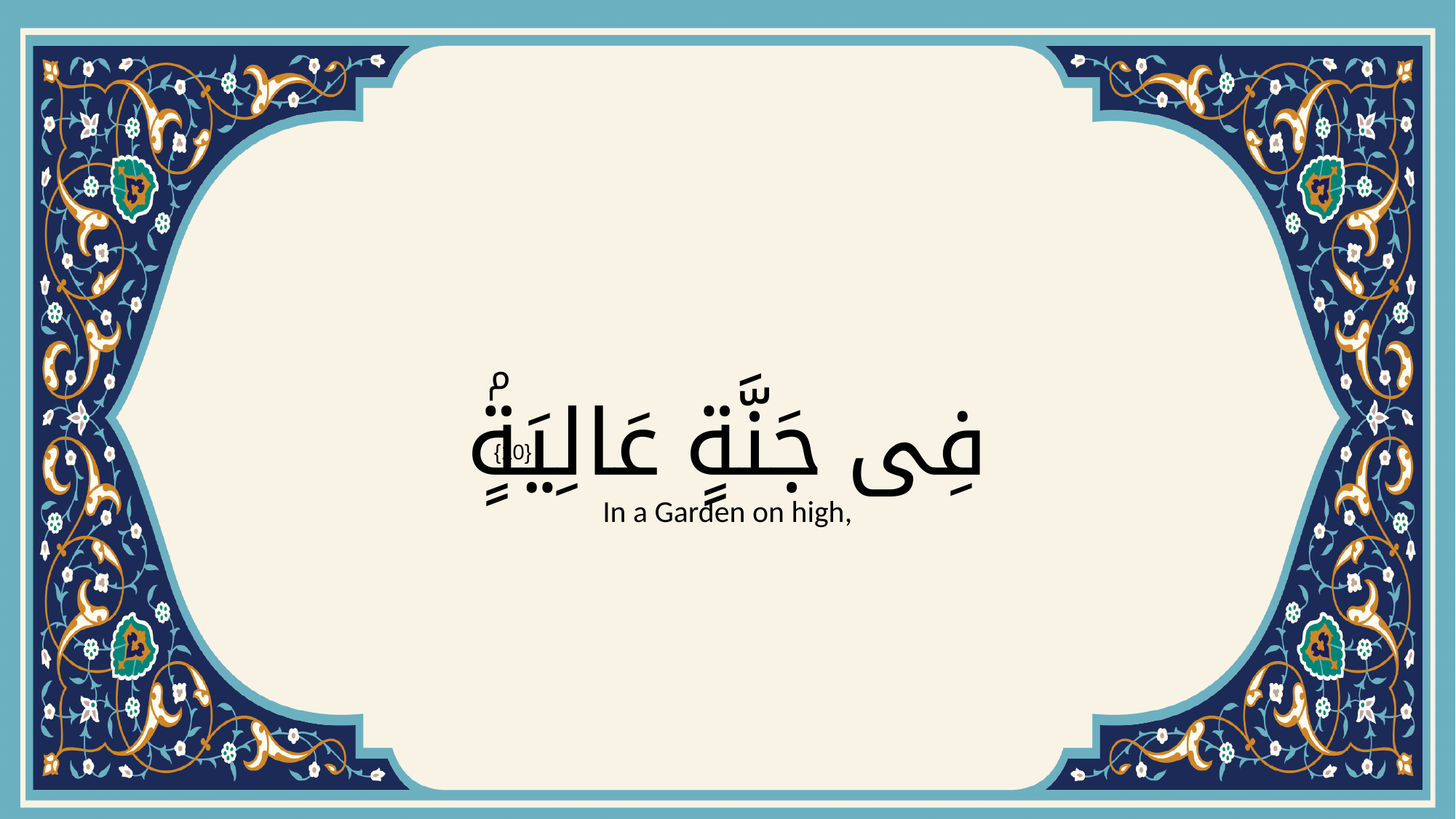

# فِى جَنَّةٍ عَالِيَةٍۢ
{10}
In a Garden on high,